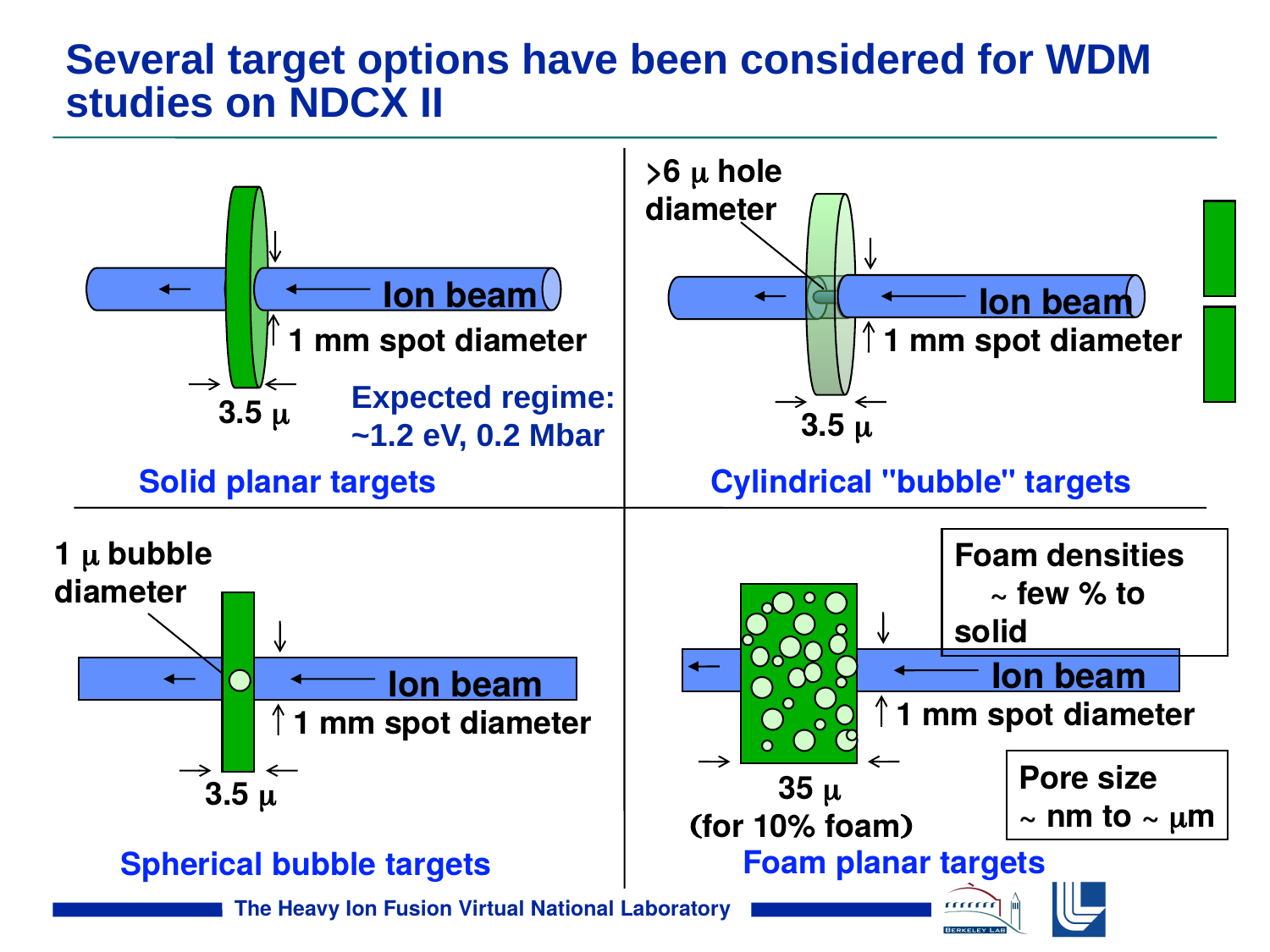

# Several target options have been considered for WDM studies on NDCX II

>6 μ hole diameter

Ion beam

Ion beam

1 mm spot diameter
1 mm spot diameter

Expected regime:
~1.2 eV, 0.2 Mbar

3.5 μ
3.5 μ

Solid planar targets
Cylindrical "bubble" targets

1 μ bubble diameter
Foam densities        ~ few % to solid

Ion beam

Ion beam

1 mm spot diameter

1 mm spot diameter

Pore size
~ nm to ~ μm
          35 μ
(for 10% foam)

3.5 μ

Foam planar targets
Spherical bubble targets